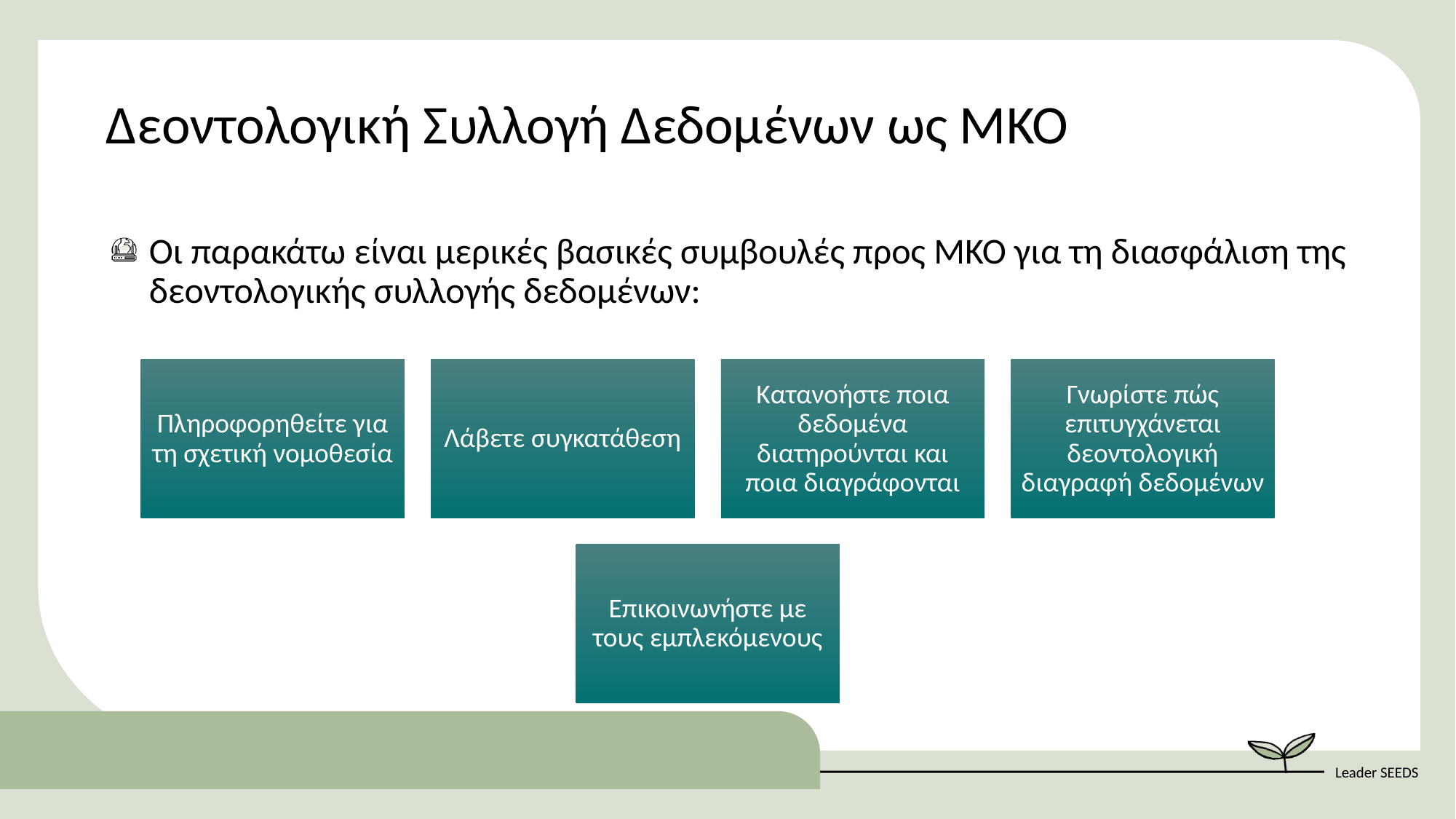

Δεοντολογική Συλλογή Δεδομένων ως ΜΚΟ
Οι παρακάτω είναι μερικές βασικές συμβουλές προς ΜΚΟ για τη διασφάλιση της δεοντολογικής συλλογής δεδομένων:
Πληροφορηθείτε για τη σχετική νομοθεσία
Λάβετε συγκατάθεση
Κατανοήστε ποια δεδομένα διατηρούνται και ποια διαγράφονται
Γνωρίστε πώς επιτυγχάνεται δεοντολογική διαγραφή δεδομένων
Επικοινωνήστε με τους εμπλεκόμενους